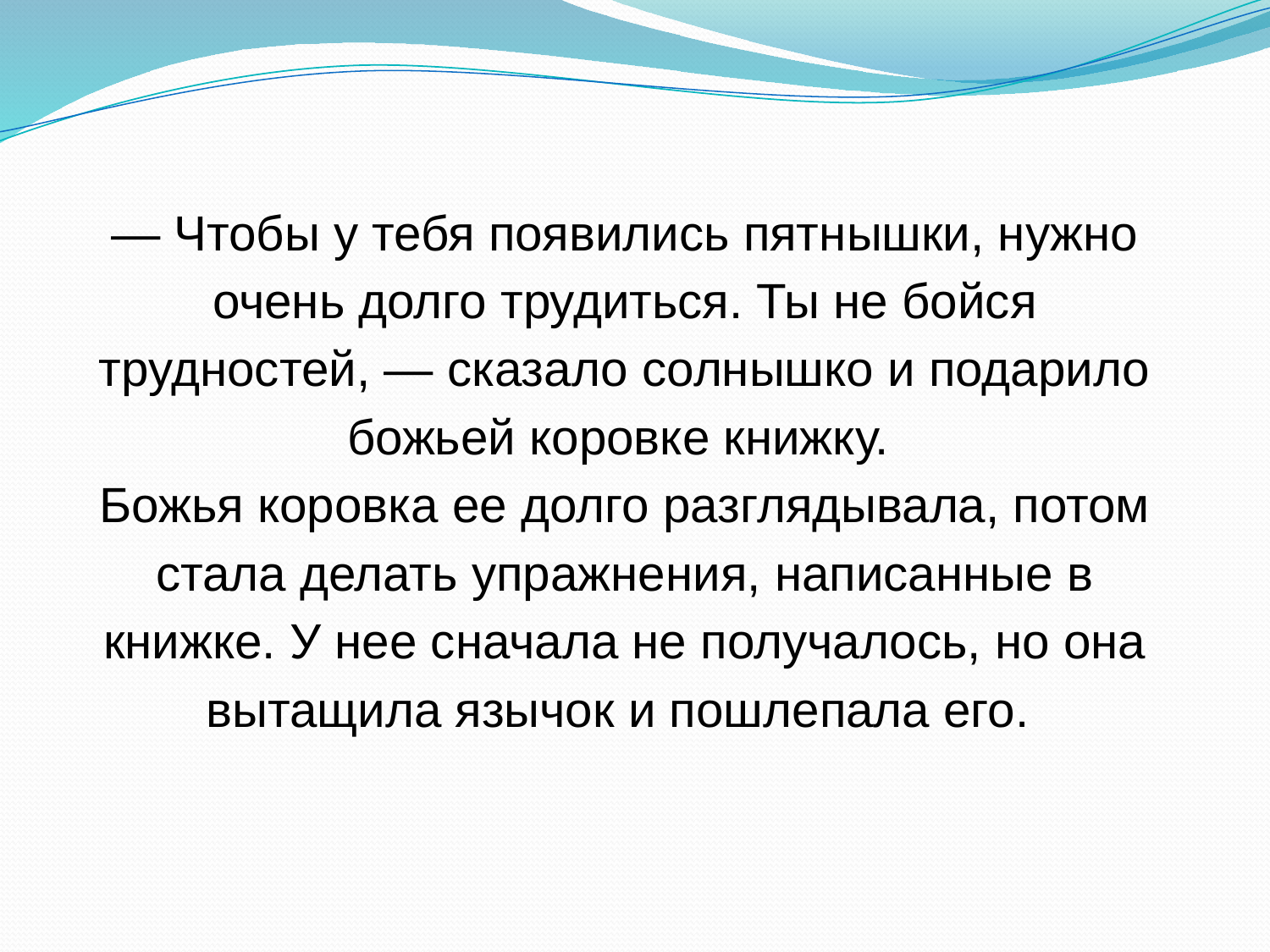

— Чтобы у тебя появились пятнышки, нужно очень долго трудиться. Ты не бойся трудностей, — сказало солнышко и подарило божьей коровке книжку.
Божья коровка ее долго разглядывала, потом стала делать упражнения, написанные в книжке. У нее сначала не получалось, но она вытащила язычок и пошлепала его.